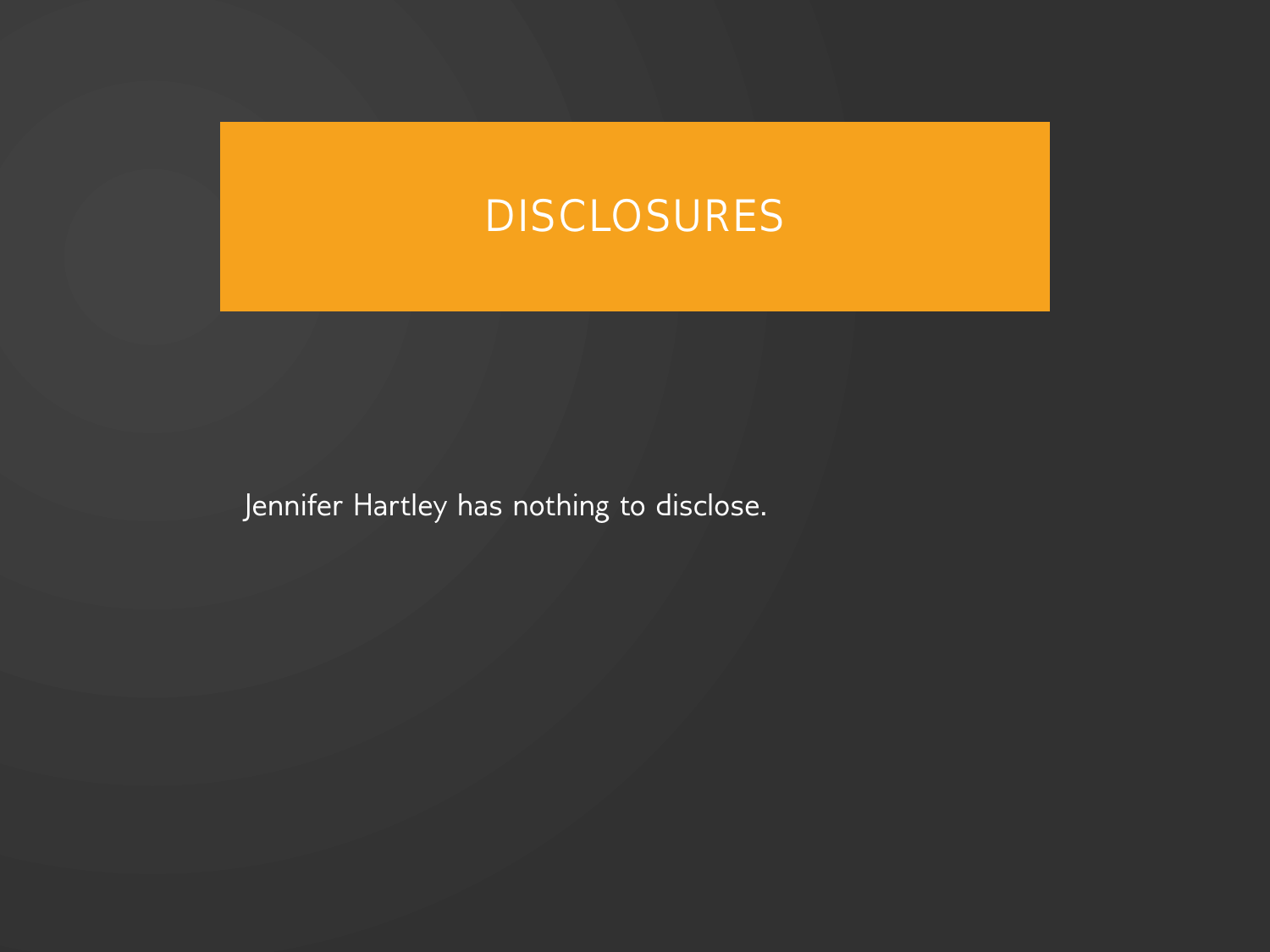

# Disclosures

Jennifer Hartley has nothing to disclose.